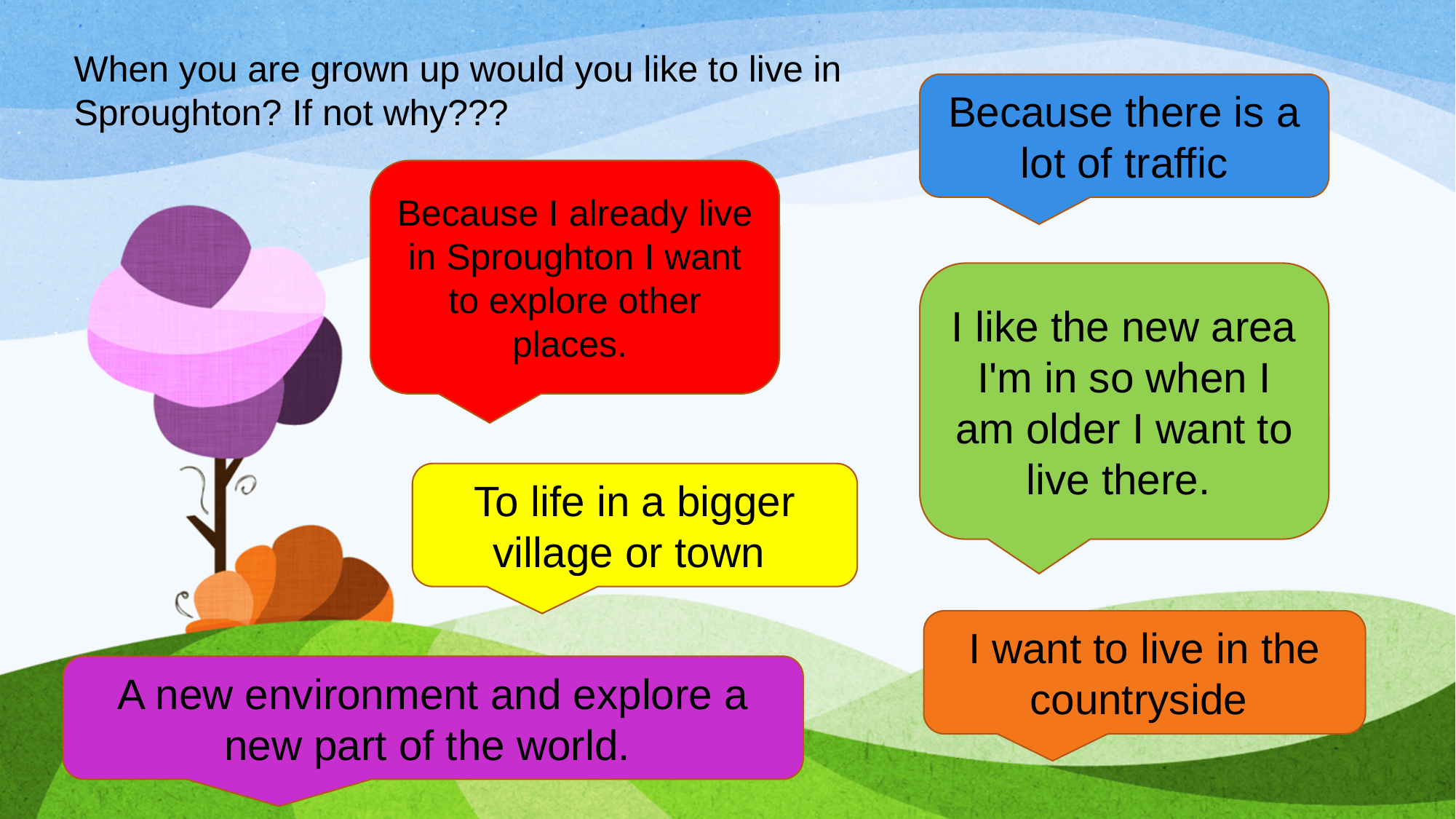

When you are grown up would you like to live in Sproughton? If not why???
Because there is a lot of traffic
Because I already live in Sproughton I want to explore other places.
I like the new area I'm in so when I am older I want to live there.
To life in a bigger village or town
I want to live in the countryside
A new environment and explore a new part of the world.